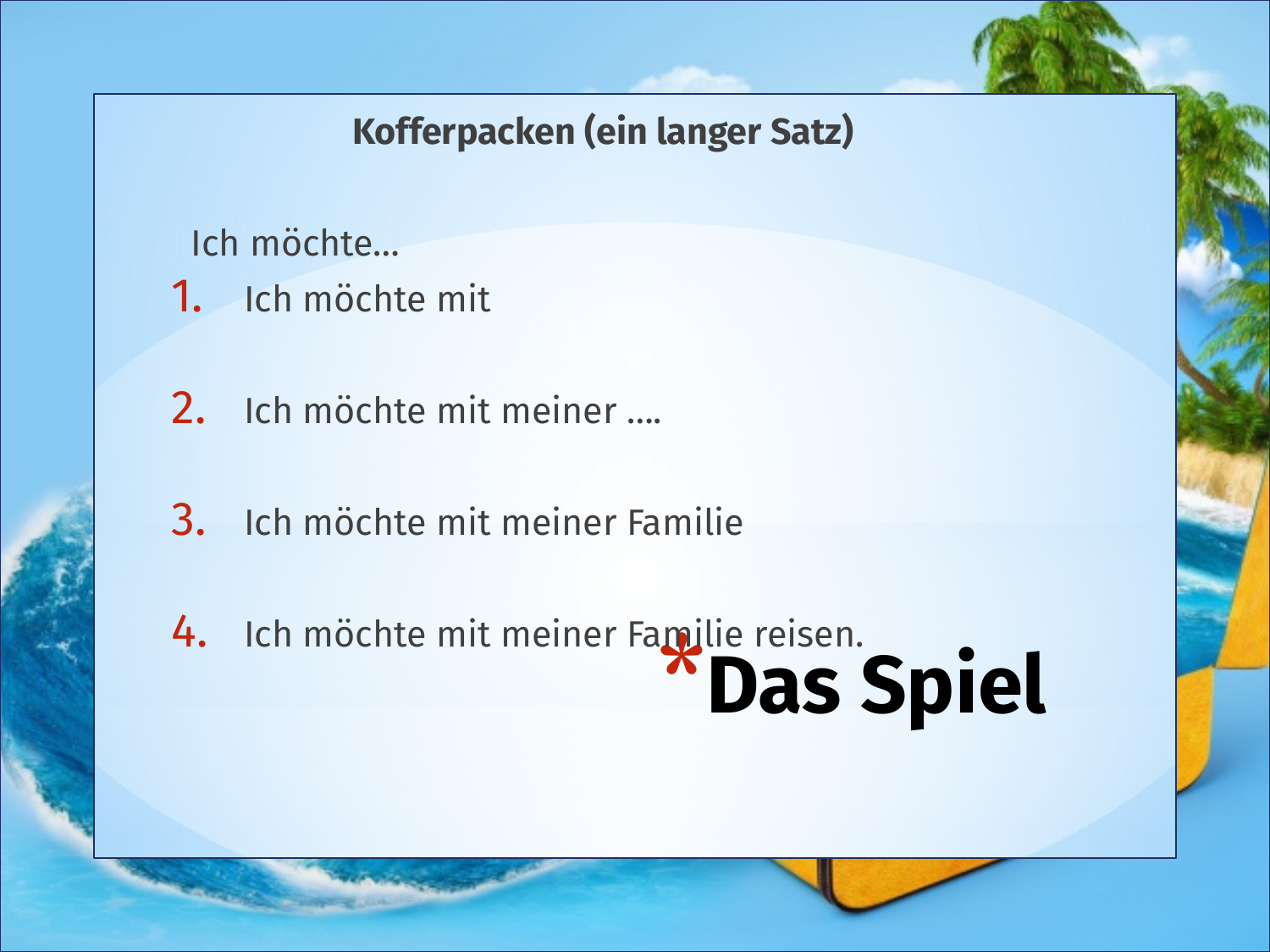

Kofferpacken (ein langer Satz)

  Ich möchte…
Ich möchte mit

Ich möchte mit meiner ….

Ich möchte mit meiner Familie

Ich möchte mit meiner Familie reisen.

# Das Spiel